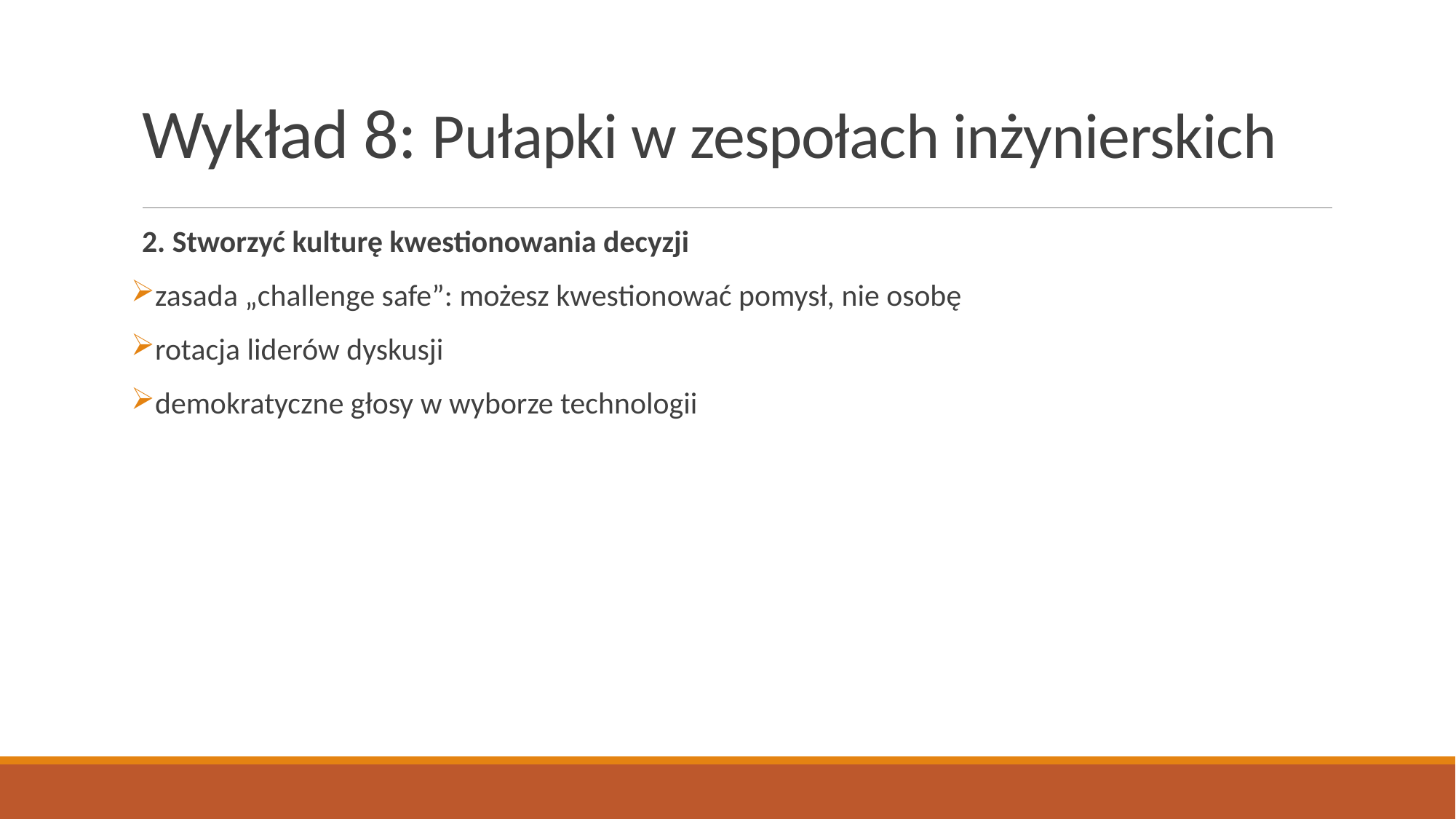

# Wykład 8: Pułapki w zespołach inżynierskich
2. Stworzyć kulturę kwestionowania decyzji
zasada „challenge safe”: możesz kwestionować pomysł, nie osobę
rotacja liderów dyskusji
demokratyczne głosy w wyborze technologii